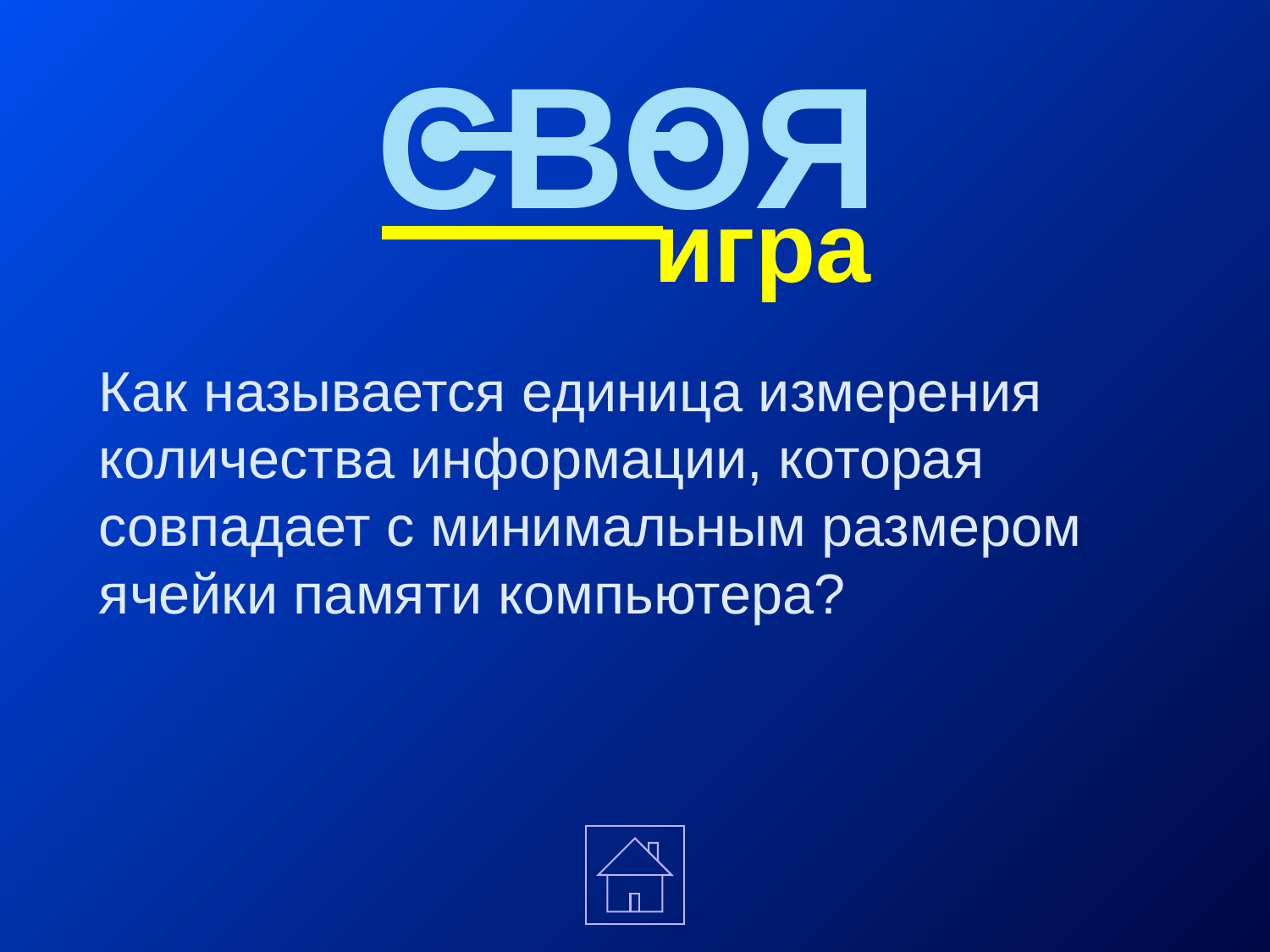

СВОЯ

игра

Как называется единица измерения количества информации, которая совпадает с минимальным размером ячейки памяти компьютера?